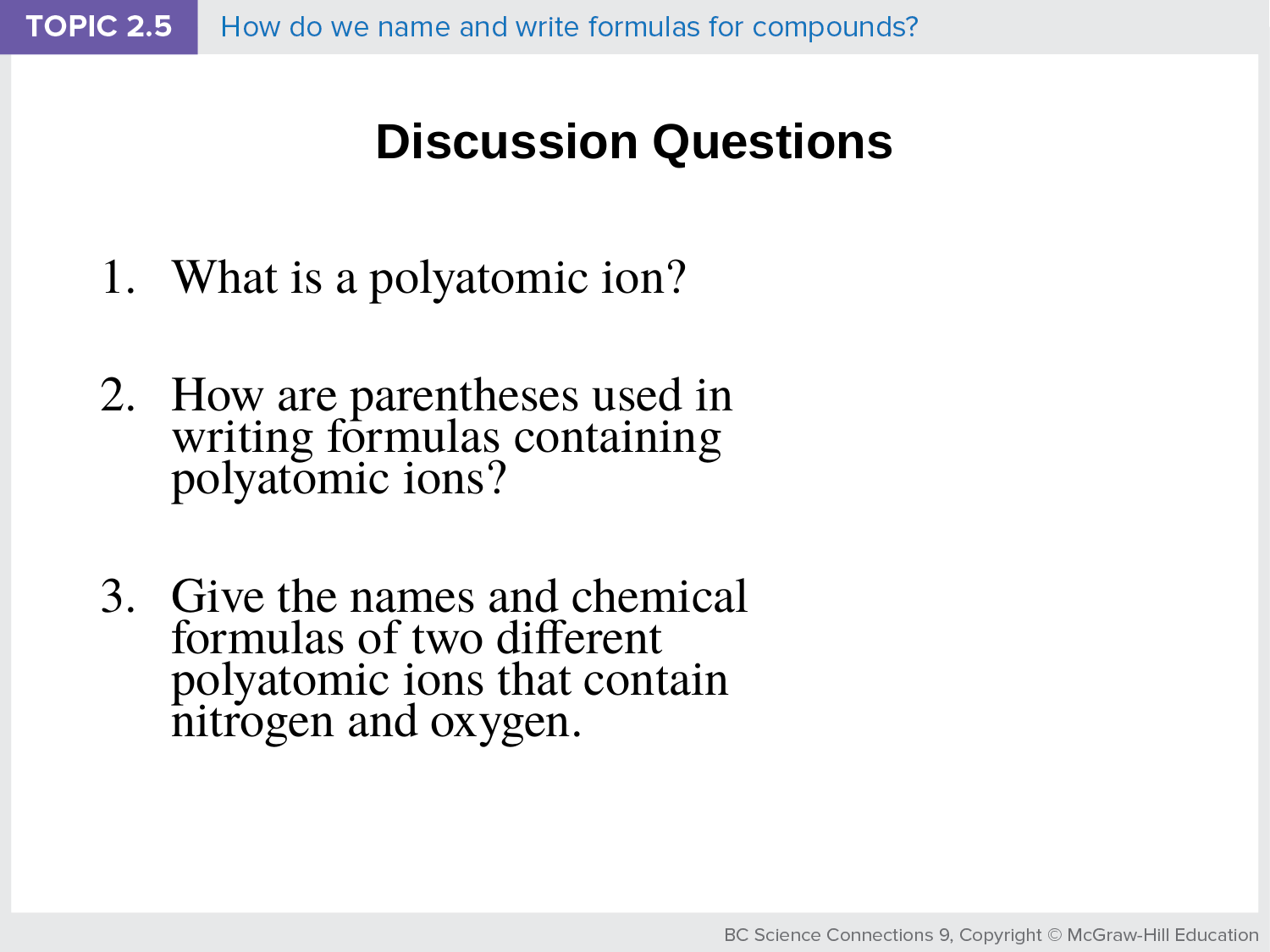

# Discussion Questions
What is a polyatomic ion?

How are parentheses used in writing formulas containing polyatomic ions?

Give the names and chemical formulas of two different polyatomic ions that contain nitrogen and oxygen.